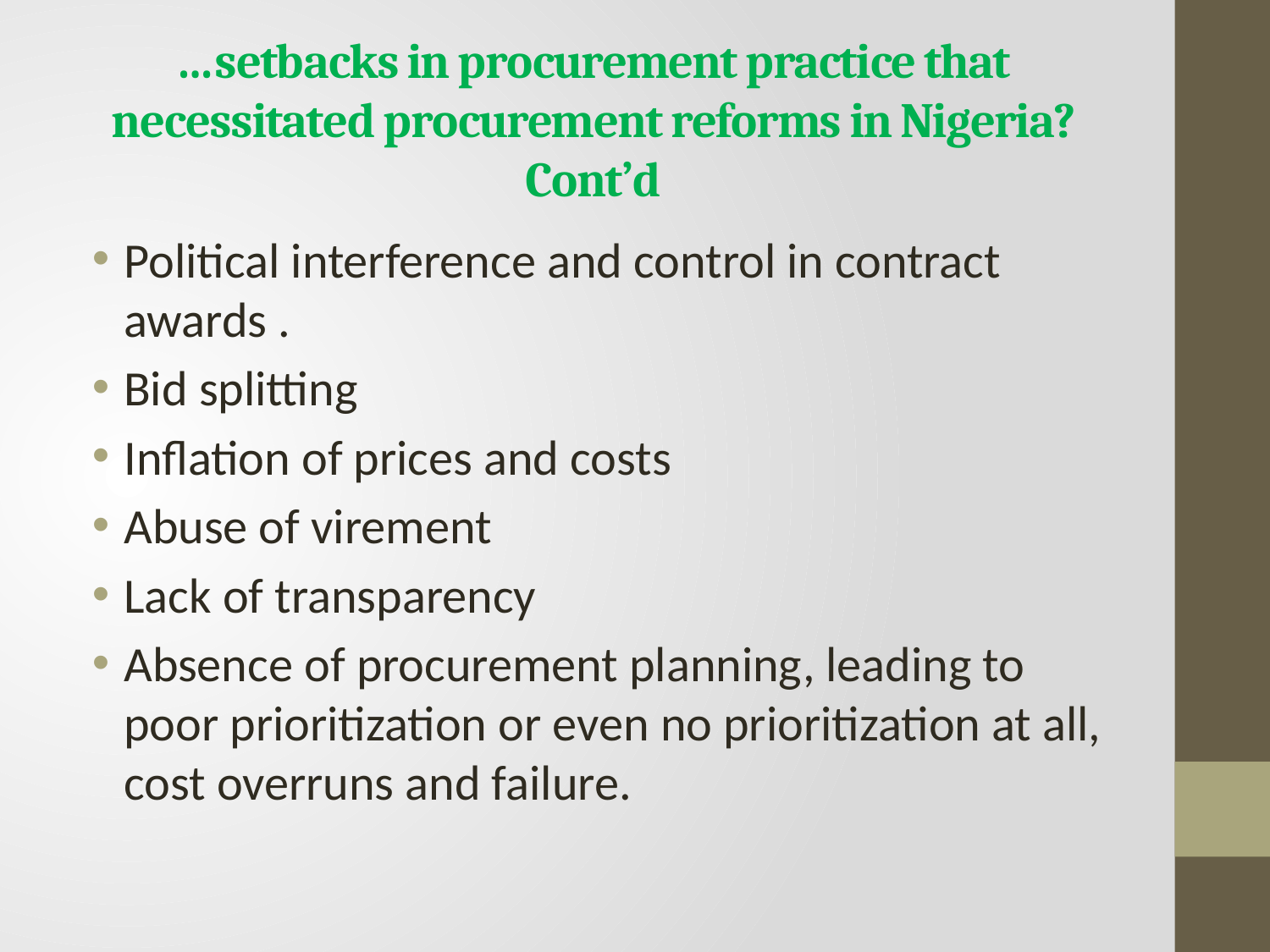

# …setbacks in procurement practice that necessitated procurement reforms in Nigeria? Cont’d
Political interference and control in contract awards .
Bid splitting
Inflation of prices and costs
Abuse of virement
Lack of transparency
Absence of procurement planning, leading to poor prioritization or even no prioritization at all, cost overruns and failure.